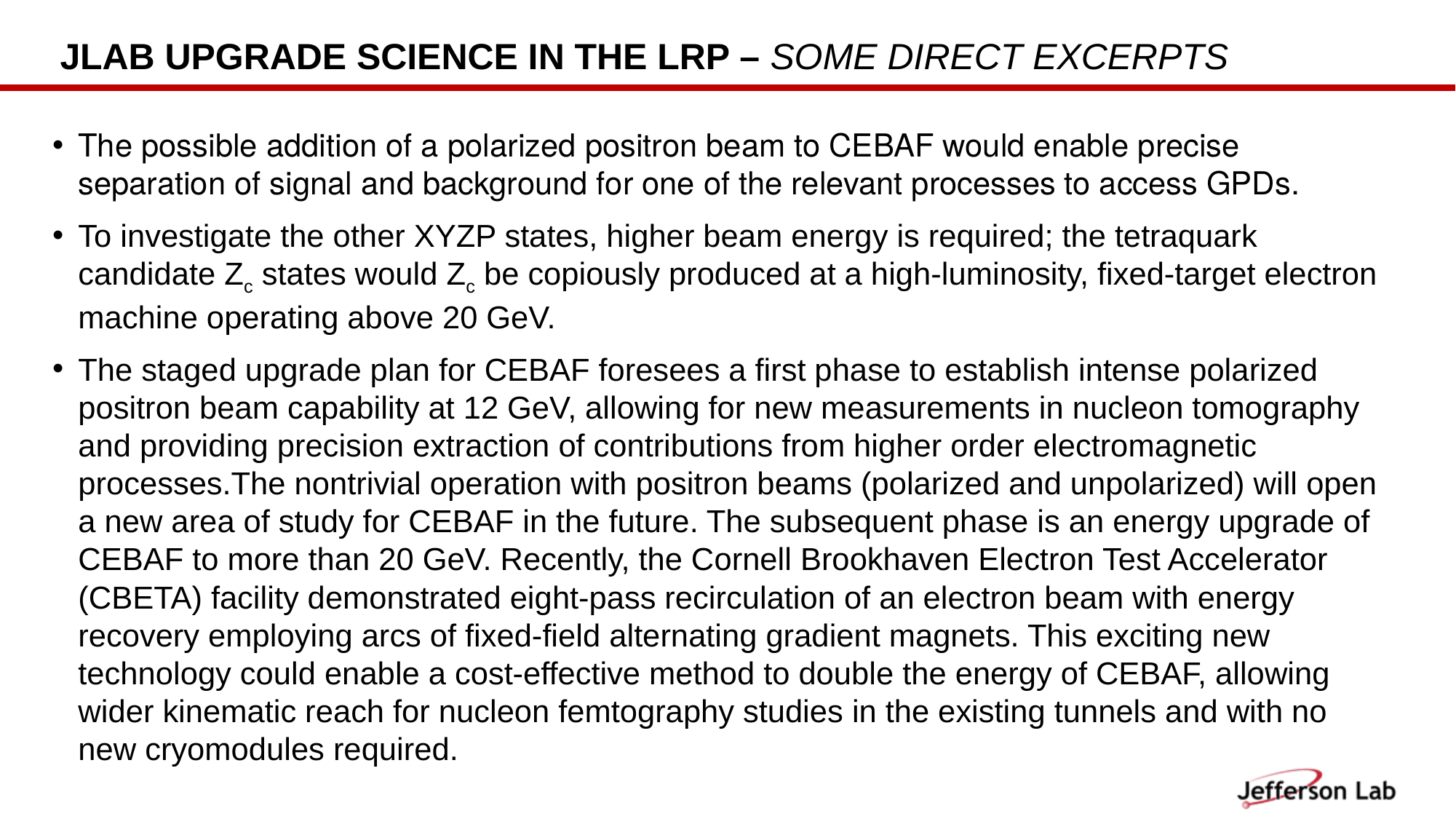

# JLab UPGRADE SCIENCE in the LRP – some direct excerpts
The possible addition of a polarized positron beam to CEBAF would enable precise separation of signal and background for one of the relevant processes to access GPDs.
To investigate the other XYZP states, higher beam energy is required; the tetraquark candidate Zc states would Zc be copiously produced at a high-luminosity, fixed-target electron machine operating above 20 GeV.
The staged upgrade plan for CEBAF foresees a first phase to establish intense polarized positron beam capability at 12 GeV, allowing for new measurements in nucleon tomography and providing precision extraction of contributions from higher order electromagnetic processes.The nontrivial operation with positron beams (polarized and unpolarized) will open a new area of study for CEBAF in the future. The subsequent phase is an energy upgrade of CEBAF to more than 20 GeV. Recently, the Cornell Brookhaven Electron Test Accelerator (CBETA) facility demonstrated eight-pass recirculation of an electron beam with energy recovery employing arcs of fixed-field alternating gradient magnets. This exciting new technology could enable a cost-effective method to double the energy of CEBAF, allowing wider kinematic reach for nucleon femtography studies in the existing tunnels and with no new cryomodules required.